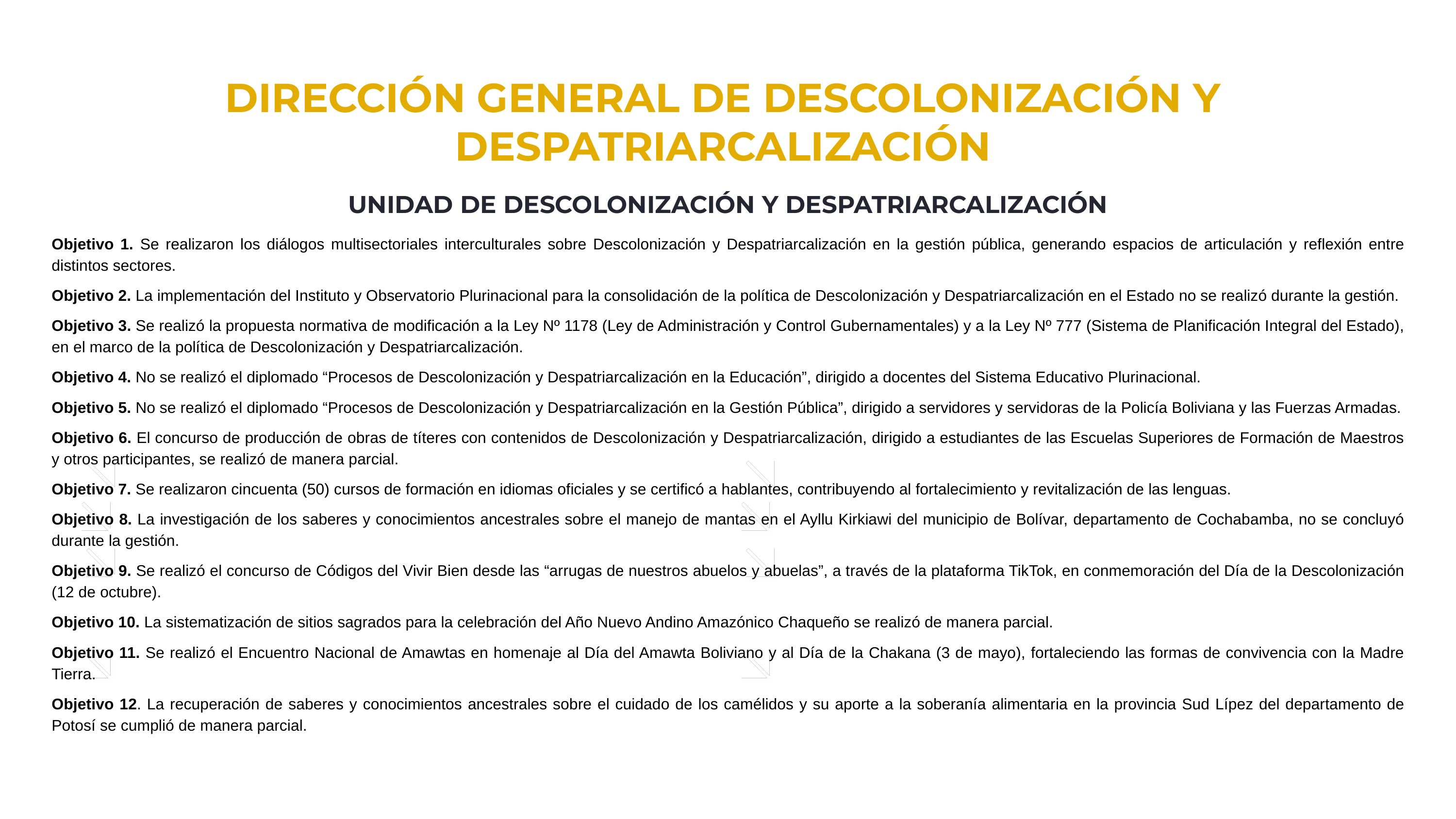

DIRECCIÓN GENERAL DE DESCOLONIZACIÓN Y DESPATRIARCALIZACIÓN
UNIDAD DE DESCOLONIZACIÓN Y DESPATRIARCALIZACIÓN
Objetivo 1. Se realizaron los diálogos multisectoriales interculturales sobre Descolonización y Despatriarcalización en la gestión pública, generando espacios de articulación y reflexión entre distintos sectores.
Objetivo 2. La implementación del Instituto y Observatorio Plurinacional para la consolidación de la política de Descolonización y Despatriarcalización en el Estado no se realizó durante la gestión.
Objetivo 3. Se realizó la propuesta normativa de modificación a la Ley Nº 1178 (Ley de Administración y Control Gubernamentales) y a la Ley Nº 777 (Sistema de Planificación Integral del Estado), en el marco de la política de Descolonización y Despatriarcalización.
Objetivo 4. No se realizó el diplomado “Procesos de Descolonización y Despatriarcalización en la Educación”, dirigido a docentes del Sistema Educativo Plurinacional.
Objetivo 5. No se realizó el diplomado “Procesos de Descolonización y Despatriarcalización en la Gestión Pública”, dirigido a servidores y servidoras de la Policía Boliviana y las Fuerzas Armadas.
Objetivo 6. El concurso de producción de obras de títeres con contenidos de Descolonización y Despatriarcalización, dirigido a estudiantes de las Escuelas Superiores de Formación de Maestros y otros participantes, se realizó de manera parcial.
Objetivo 7. Se realizaron cincuenta (50) cursos de formación en idiomas oficiales y se certificó a hablantes, contribuyendo al fortalecimiento y revitalización de las lenguas.
Objetivo 8. La investigación de los saberes y conocimientos ancestrales sobre el manejo de mantas en el Ayllu Kirkiawi del municipio de Bolívar, departamento de Cochabamba, no se concluyó durante la gestión.
Objetivo 9. Se realizó el concurso de Códigos del Vivir Bien desde las “arrugas de nuestros abuelos y abuelas”, a través de la plataforma TikTok, en conmemoración del Día de la Descolonización (12 de octubre).
Objetivo 10. La sistematización de sitios sagrados para la celebración del Año Nuevo Andino Amazónico Chaqueño se realizó de manera parcial.
Objetivo 11. Se realizó el Encuentro Nacional de Amawtas en homenaje al Día del Amawta Boliviano y al Día de la Chakana (3 de mayo), fortaleciendo las formas de convivencia con la Madre Tierra.
Objetivo 12. La recuperación de saberes y conocimientos ancestrales sobre el cuidado de los camélidos y su aporte a la soberanía alimentaria en la provincia Sud Lípez del departamento de Potosí se cumplió de manera parcial.